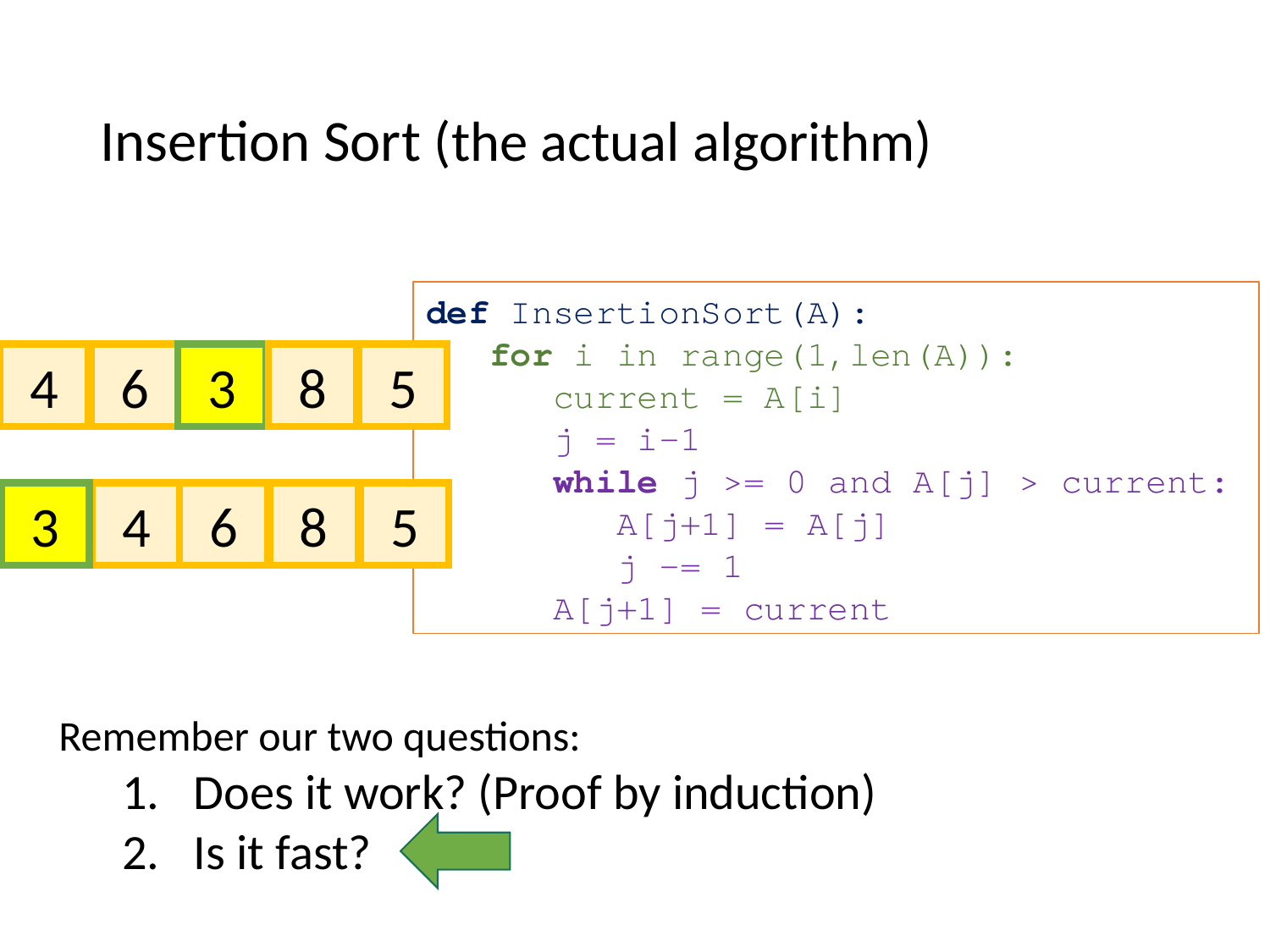

# Insertion Sort (the actual algorithm)
def InsertionSort(A):
   for i in range(1,len(A)):
      current = A[i]
      j = i-1
      while j >= 0 and A[j] > current:
         A[j+1] = A[j]
         j -= 1
      A[j+1] = current
6
5
4
3
8
4
5
3
6
8
Remember our two questions:
Does it work? (Proof by induction)
Is it fast?